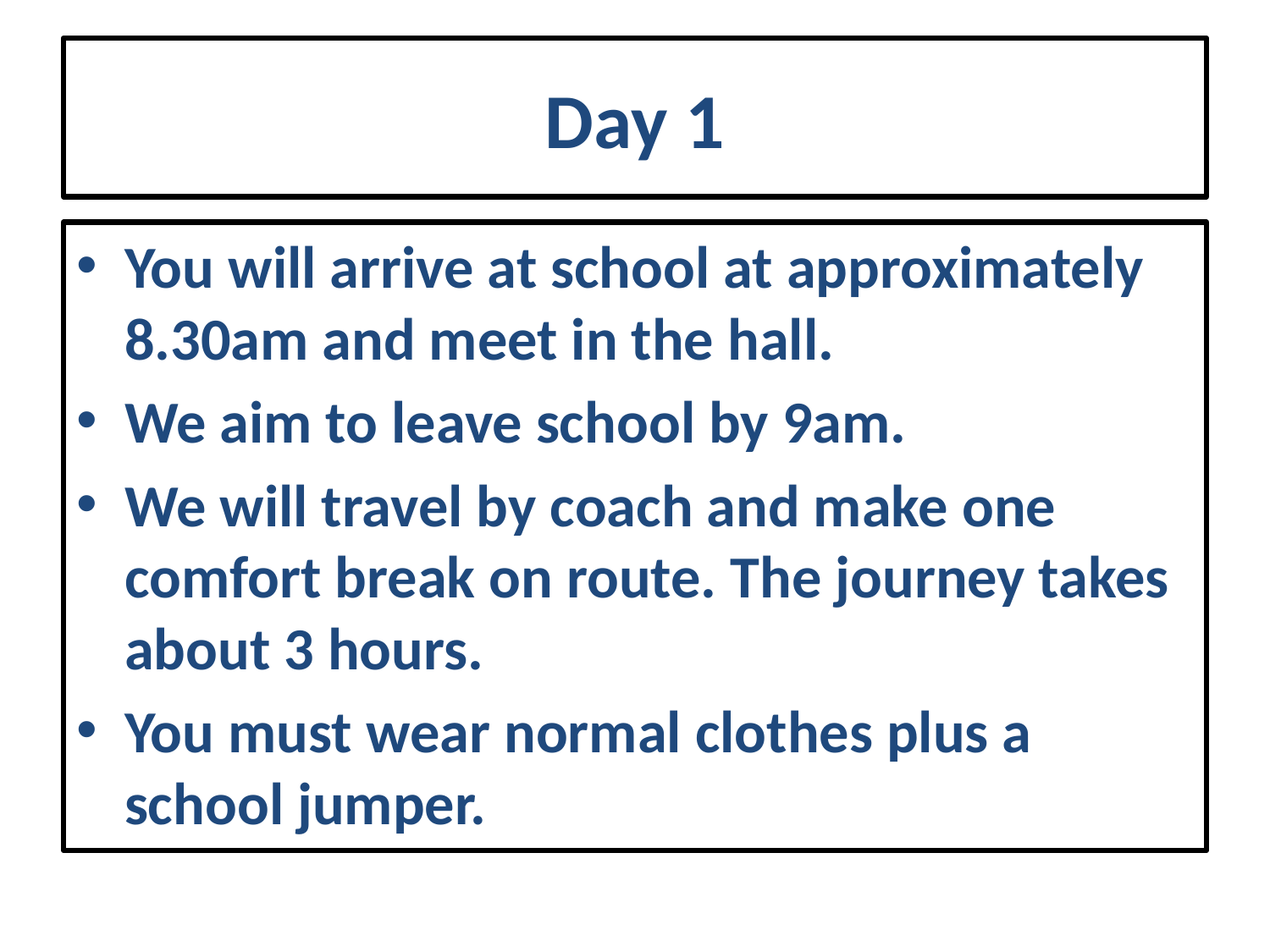

# Day 1
You will arrive at school at approximately 8.30am and meet in the hall.
We aim to leave school by 9am.
We will travel by coach and make one comfort break on route. The journey takes about 3 hours.
You must wear normal clothes plus a school jumper.